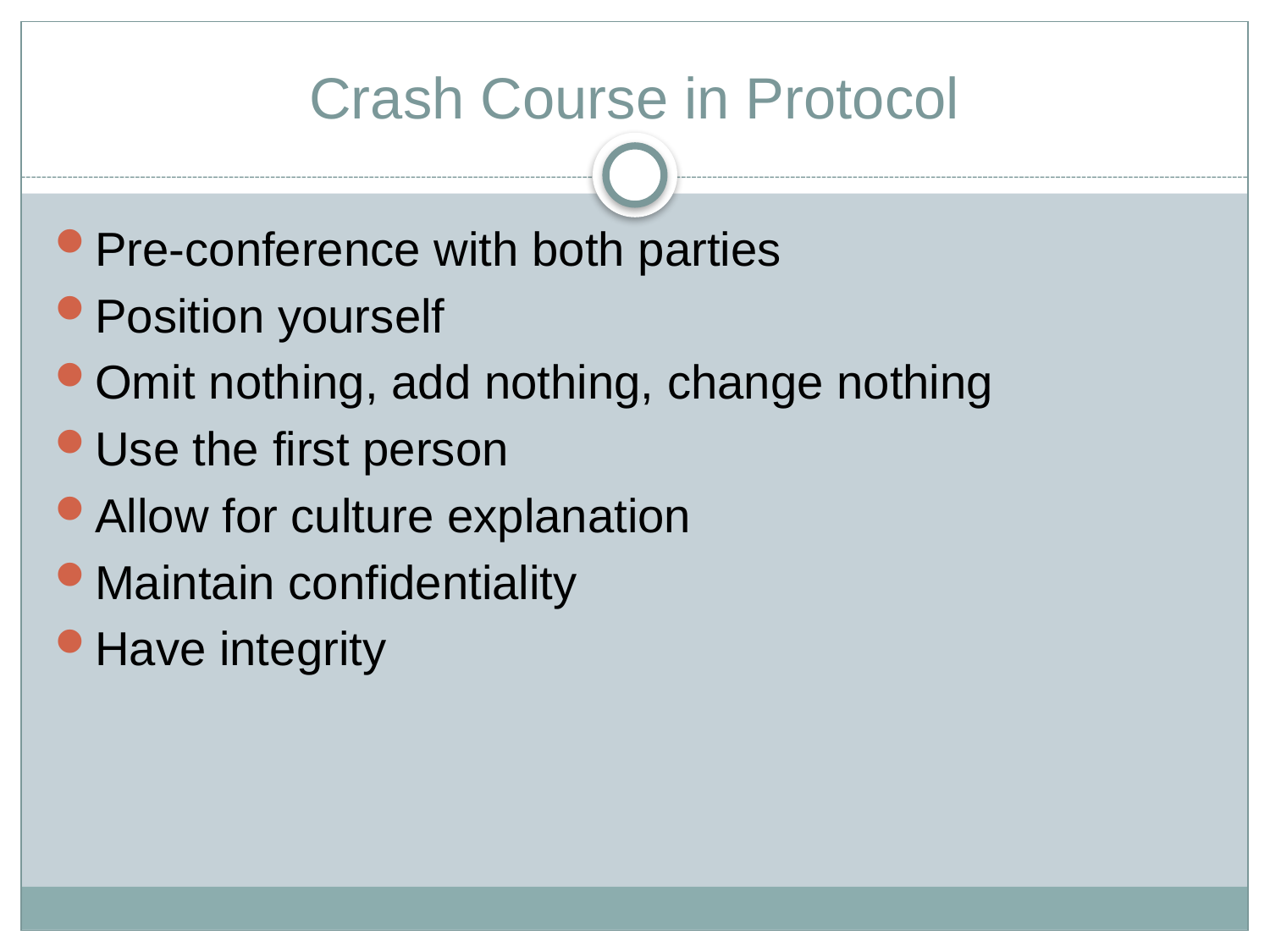

# Crash Course in Protocol
Pre-conference with both parties
Position yourself
Omit nothing, add nothing, change nothing
Use the first person
Allow for culture explanation
Maintain confidentiality
Have integrity